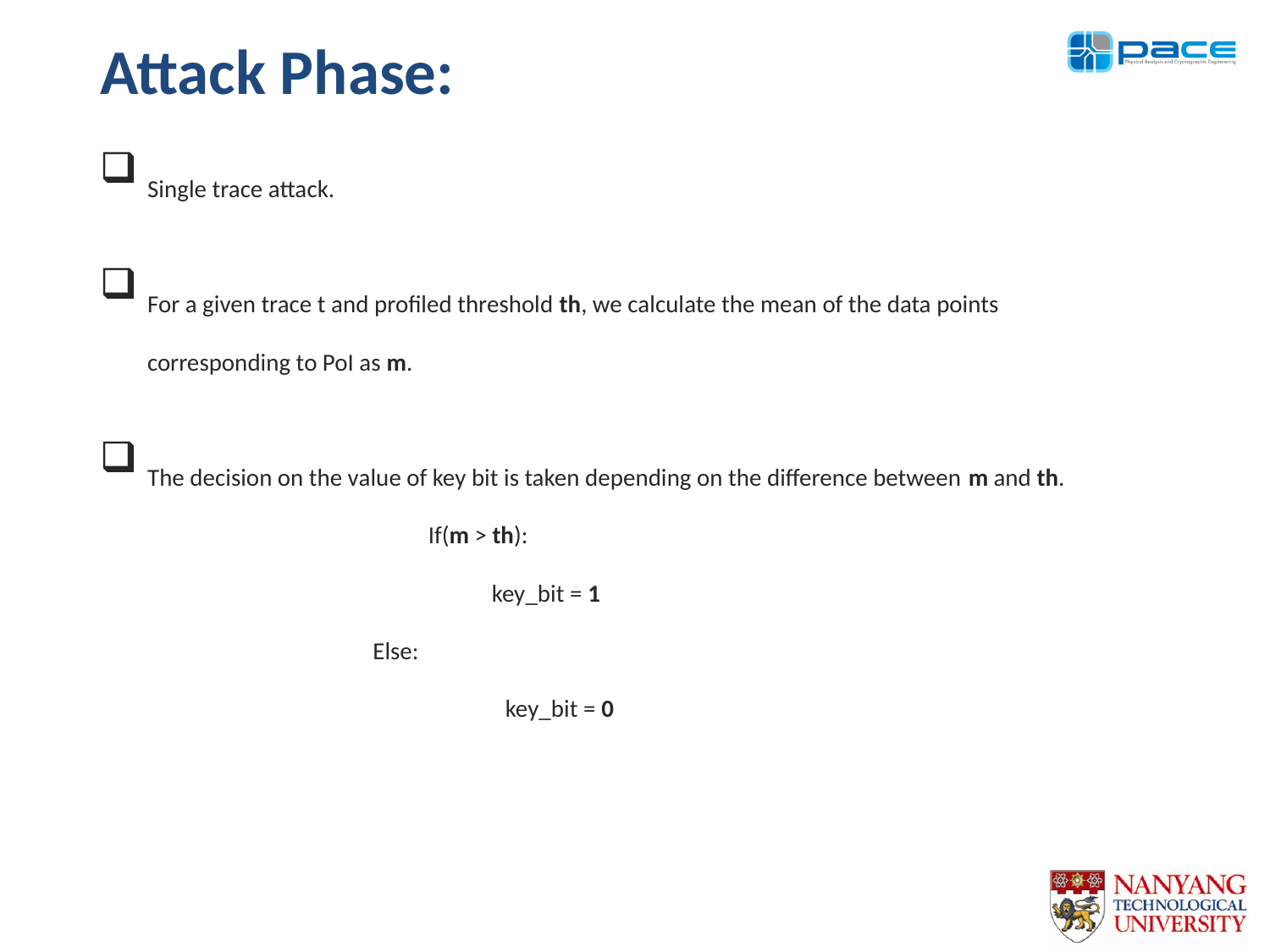

# Attack Phase:
Single trace attack.

For a given trace t and profiled threshold th, we calculate the mean of the data points corresponding to PoI as m.

The decision on the value of key bit is taken depending on the difference between m and th.
  If(m > th):
  key_bit = 1
               Else:
	                key_bit = 0